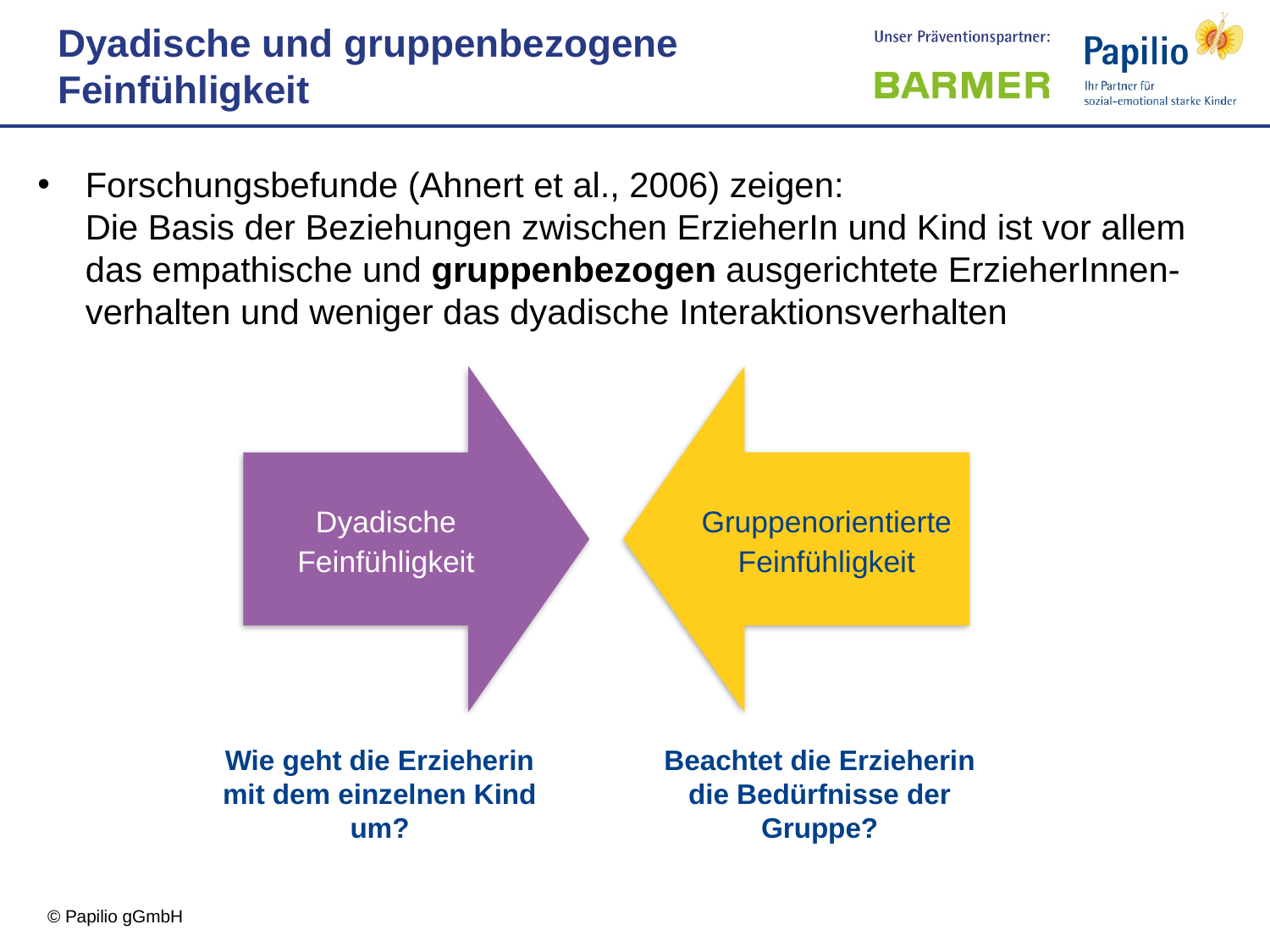

Dyadische und gruppenbezogene Feinfühligkeit
Forschungsbefunde (Ahnert et al., 2006) zeigen:
Die Basis der Beziehungen zwischen ErzieherIn und Kind ist vor allem das empathische und gruppenbezogen ausgerichtete ErzieherInnen-verhalten und weniger das dyadische Interaktionsverhalten

Dyadische Feinfühligkeit
Gruppenorientierte Feinfühligkeit
Wie geht die Erzieherin mit dem einzelnen Kind um?
Beachtet die Erzieherin die Bedürfnisse der Gruppe?